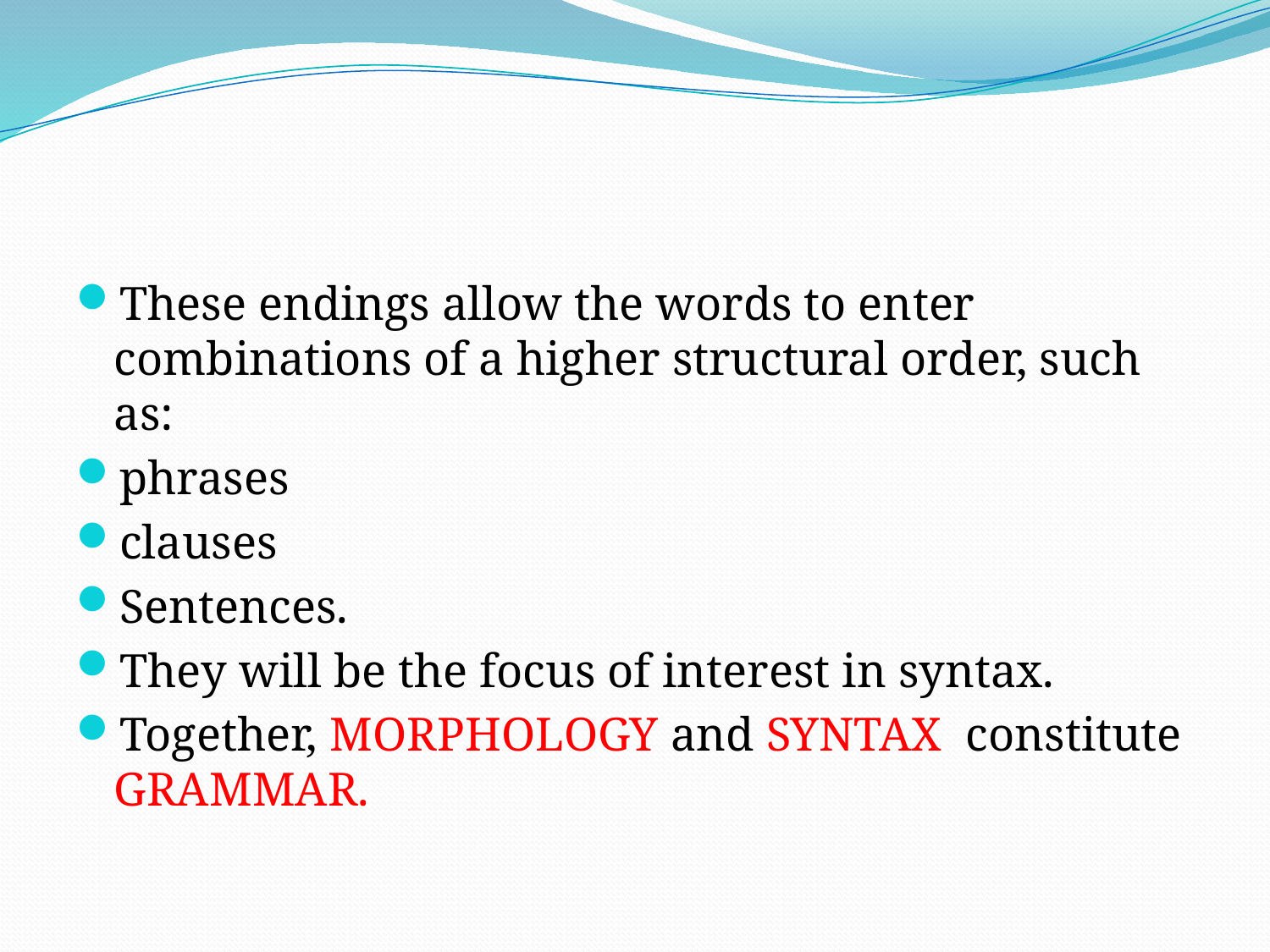

#
These endings allow the words to enter combinations of a higher structural order, such as:
phrases
clauses
Sentences.
They will be the focus of interest in syntax.
Together, MORPHOLOGY and SYNTAX  constitute GRAMMAR.